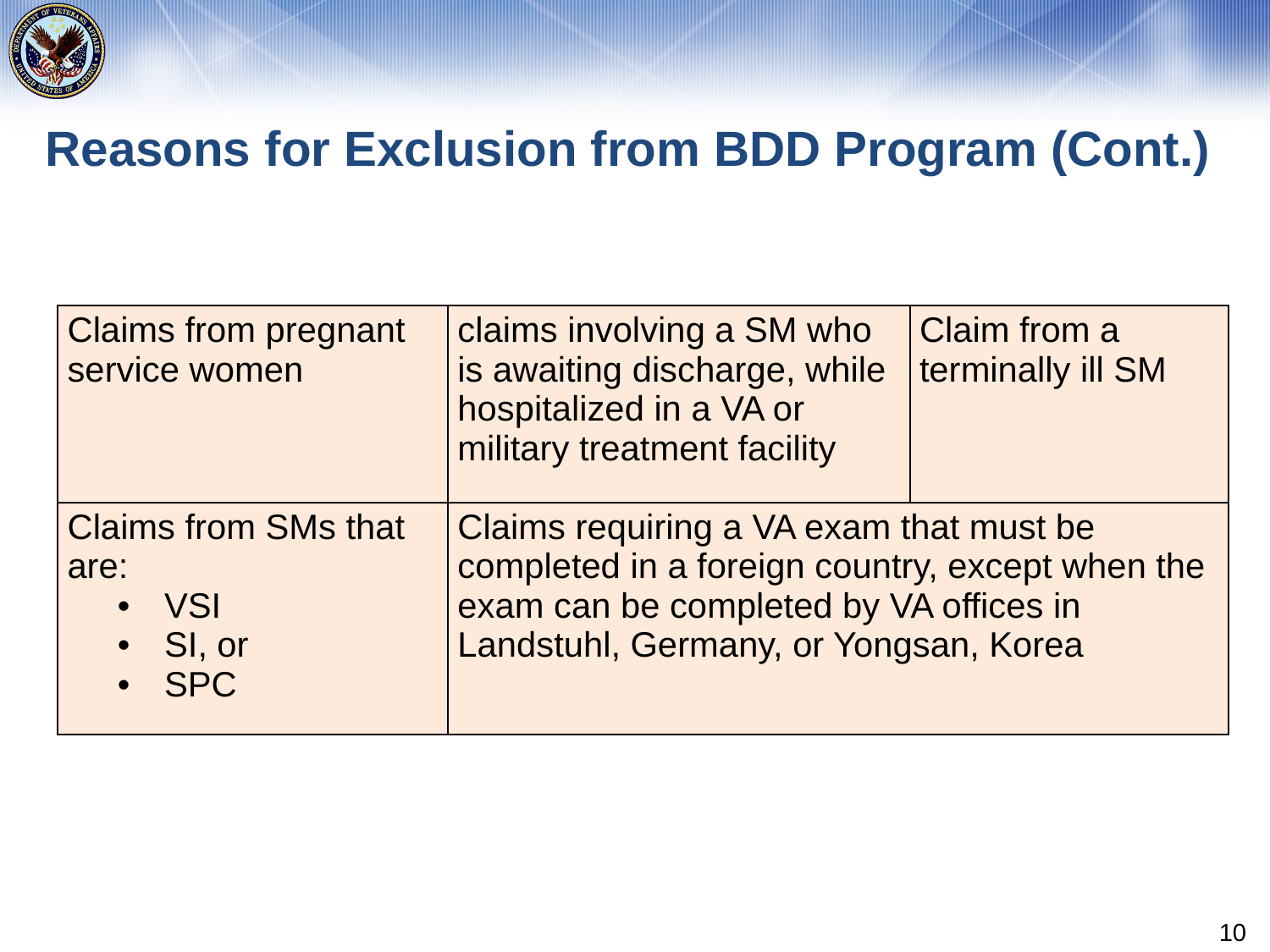

# Reasons for Exclusion from BDD Program (Cont.)

| Claims from pregnant service women | claims involving a SM who is awaiting discharge, while hospitalized in a VA or military treatment facility | Claim from a terminally ill SM |
| --- | --- | --- |
| Claims from SMs that are: VSI SI, or SPC | Claims requiring a VA exam that must be completed in a foreign country, except when the exam can be completed by VA offices in Landstuhl, Germany, or Yongsan, Korea |  |
10